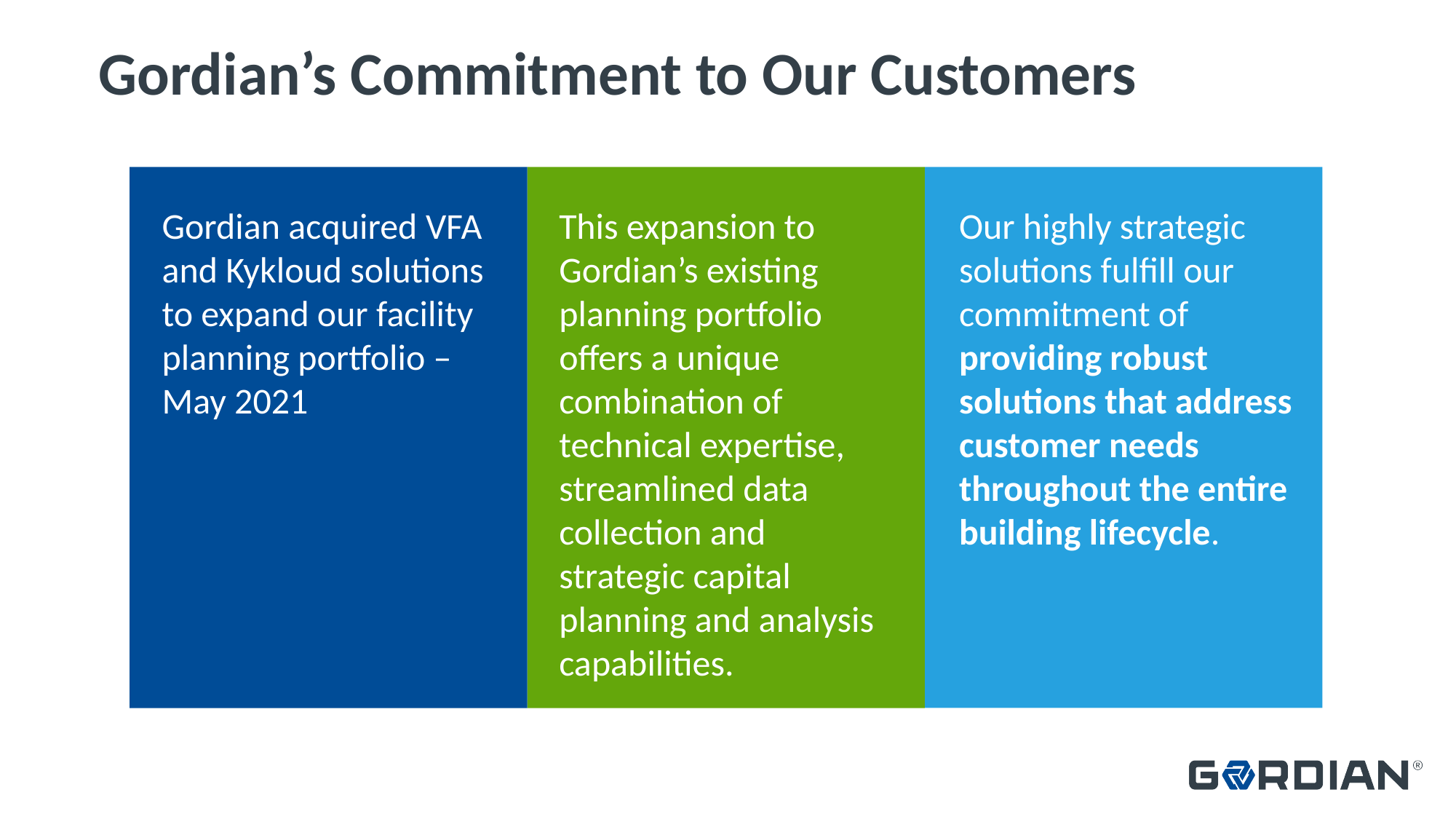

# Gordian’s Commitment to Our Customers

Gordian acquired VFA and Kykloud solutions to expand our facility planning portfolio – May 2021
This expansion to Gordian’s existing planning portfolio offers a unique combination of technical expertise, streamlined data collection and strategic capital planning and analysis capabilities.

Our highly strategic solutions fulfill our commitment of  providing robust solutions that address customer needs throughout the entire building lifecycle.